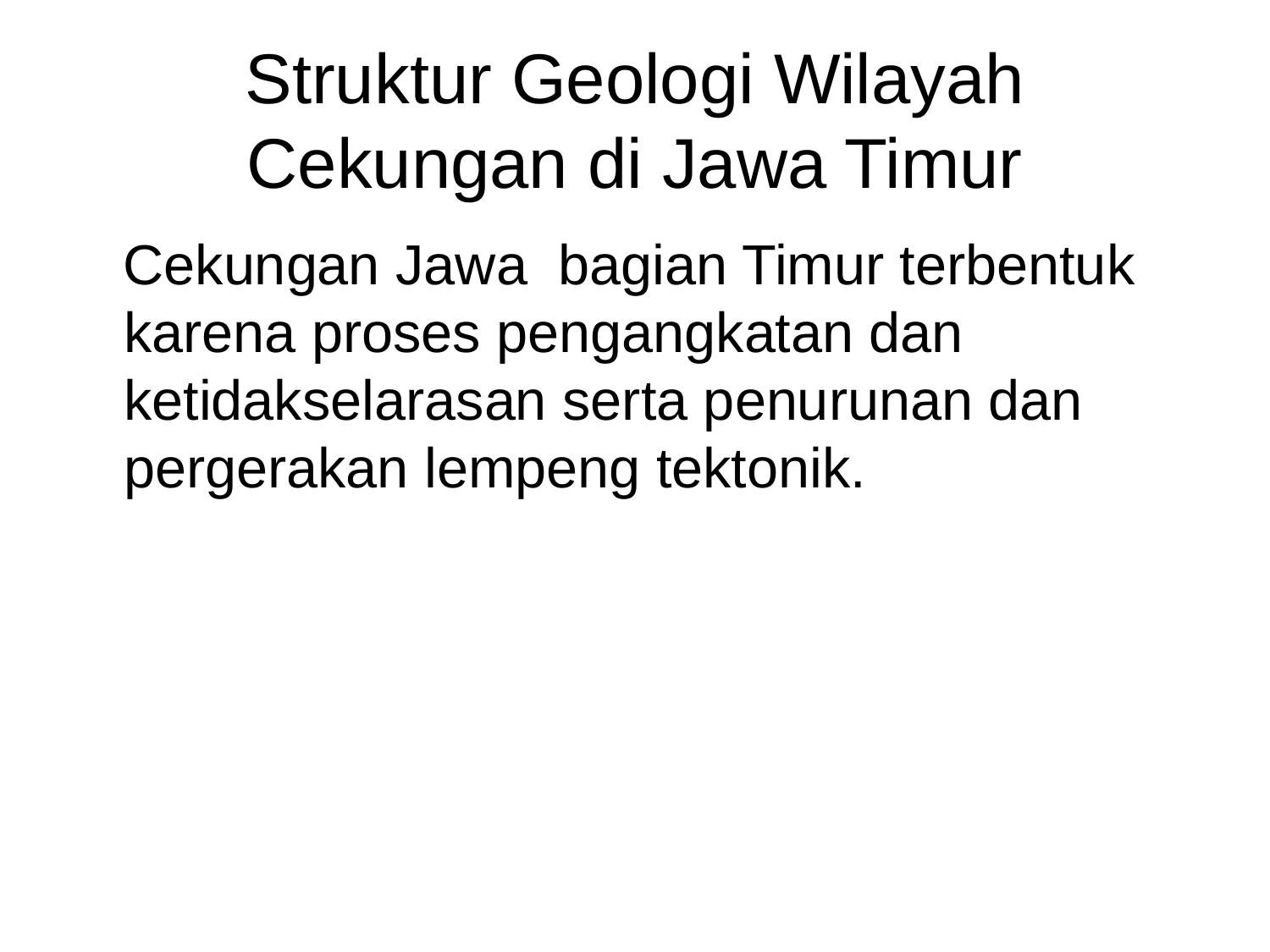

# Struktur Geologi Wilayah Cekungan di Jawa Timur
   Cekungan Jawa  bagian Timur terbentuk karena proses pengangkatan dan ketidakselarasan serta penurunan dan pergerakan lempeng tektonik.